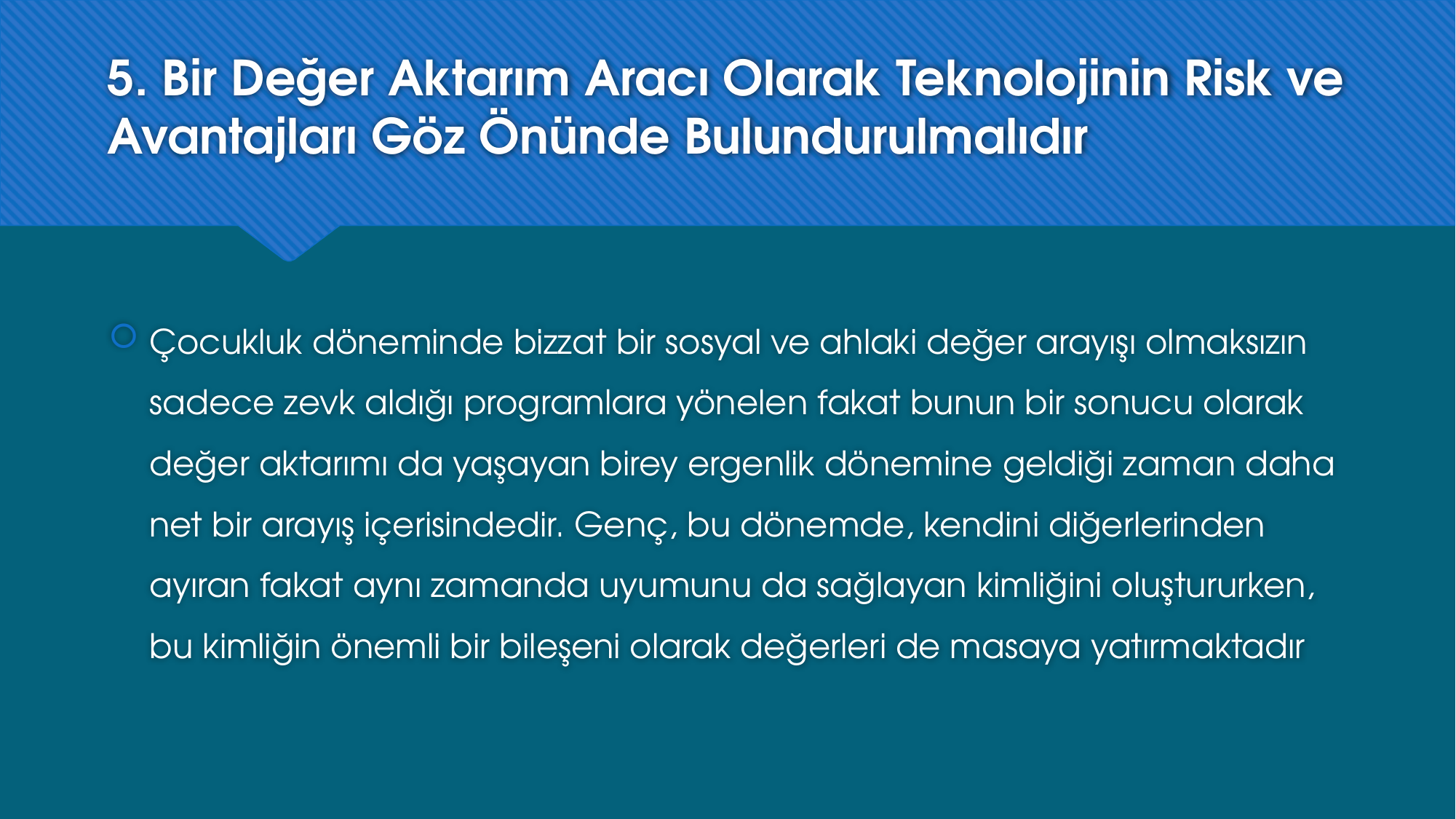

# 5. Bir Değer Aktarım Aracı Olarak Teknolojinin Risk ve Avantajları Göz Önünde Bulundurulmalıdır
Çocukluk döneminde bizzat bir sosyal ve ahlaki değer arayışı olmaksızın sadece zevk aldığı programlara yönelen fakat bunun bir sonucu olarak değer aktarımı da yaşayan birey ergenlik dönemine geldiği zaman daha net bir arayış içerisindedir. Genç, bu dönemde, kendini diğerlerinden ayıran fakat aynı zamanda uyumunu da sağlayan kimliğini oluştururken, bu kimliğin önemli bir bileşeni olarak değerleri de masaya yatırmaktadır